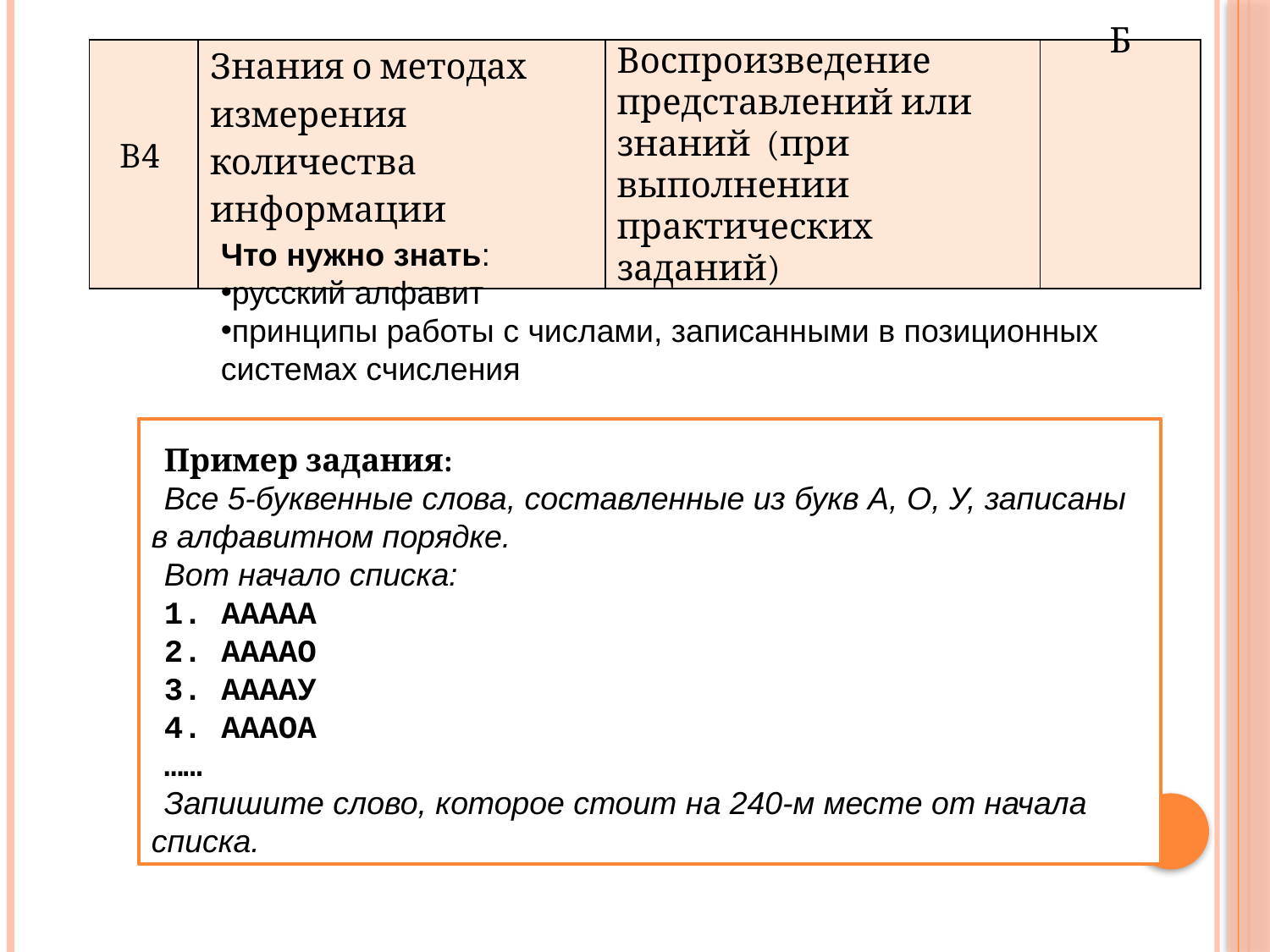

| B4 | Знания о методах измерения количества информации | Воспроизведение представлений или знаний (при выполнении практических заданий) | Б |
| --- | --- | --- | --- |
Что нужно знать:
русский алфавит
принципы работы с числами, записанными в позиционных системах счисления
Пример задания:
Все 5-буквенные слова, составленные из букв А, О, У, записаны в алфавитном порядке.
Вот начало списка:
1. ААААА
2. ААААО
3. ААААУ
4. АААОА
……
Запишите слово, которое стоит на 240-м месте от начала списка.